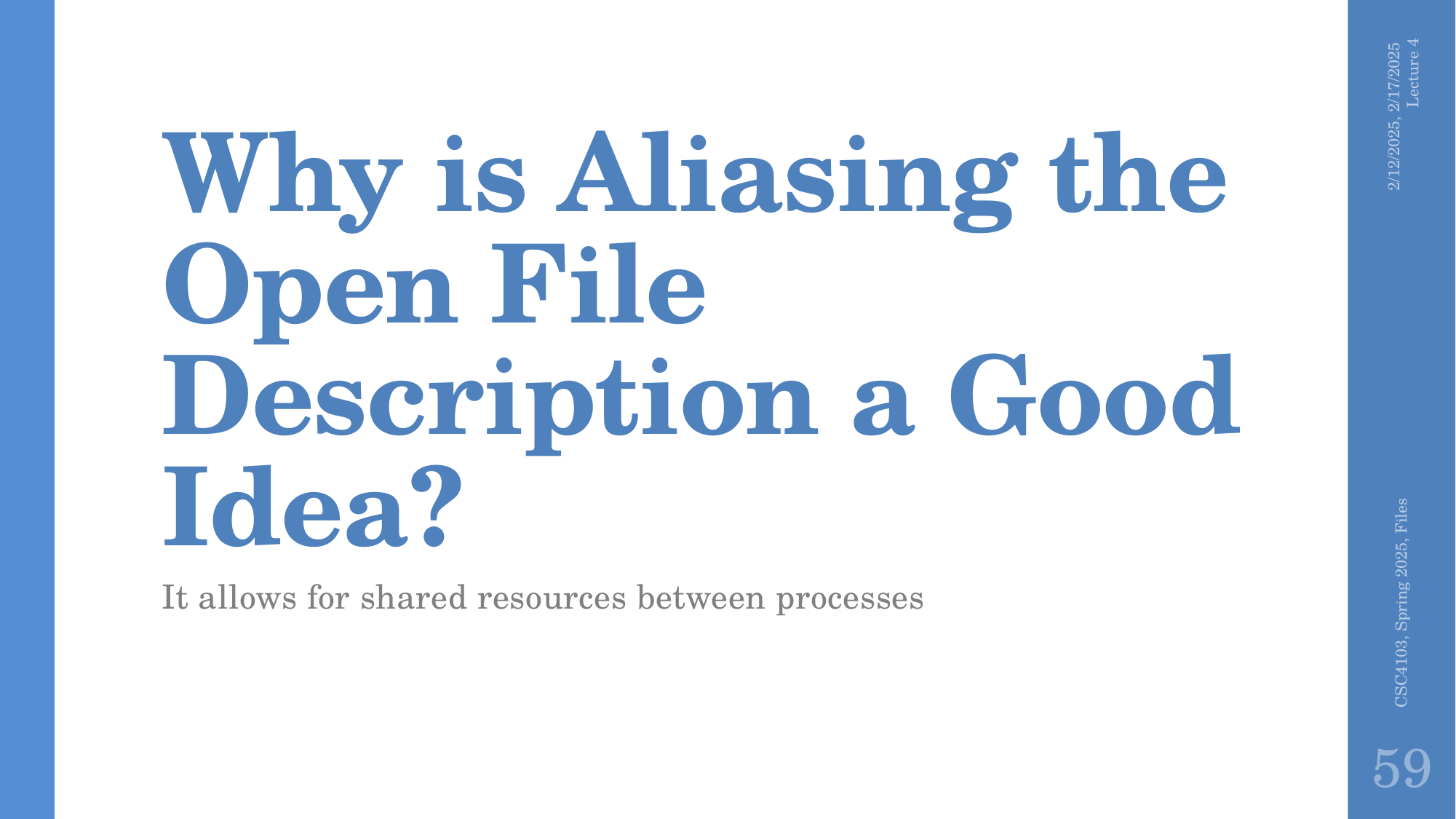

# Why is Aliasing the Open File Description a Good Idea?
2/12/2025, 2/17/2025  Lecture 4
CSC4103, Spring 2025, Files
It allows for shared resources between processes
59